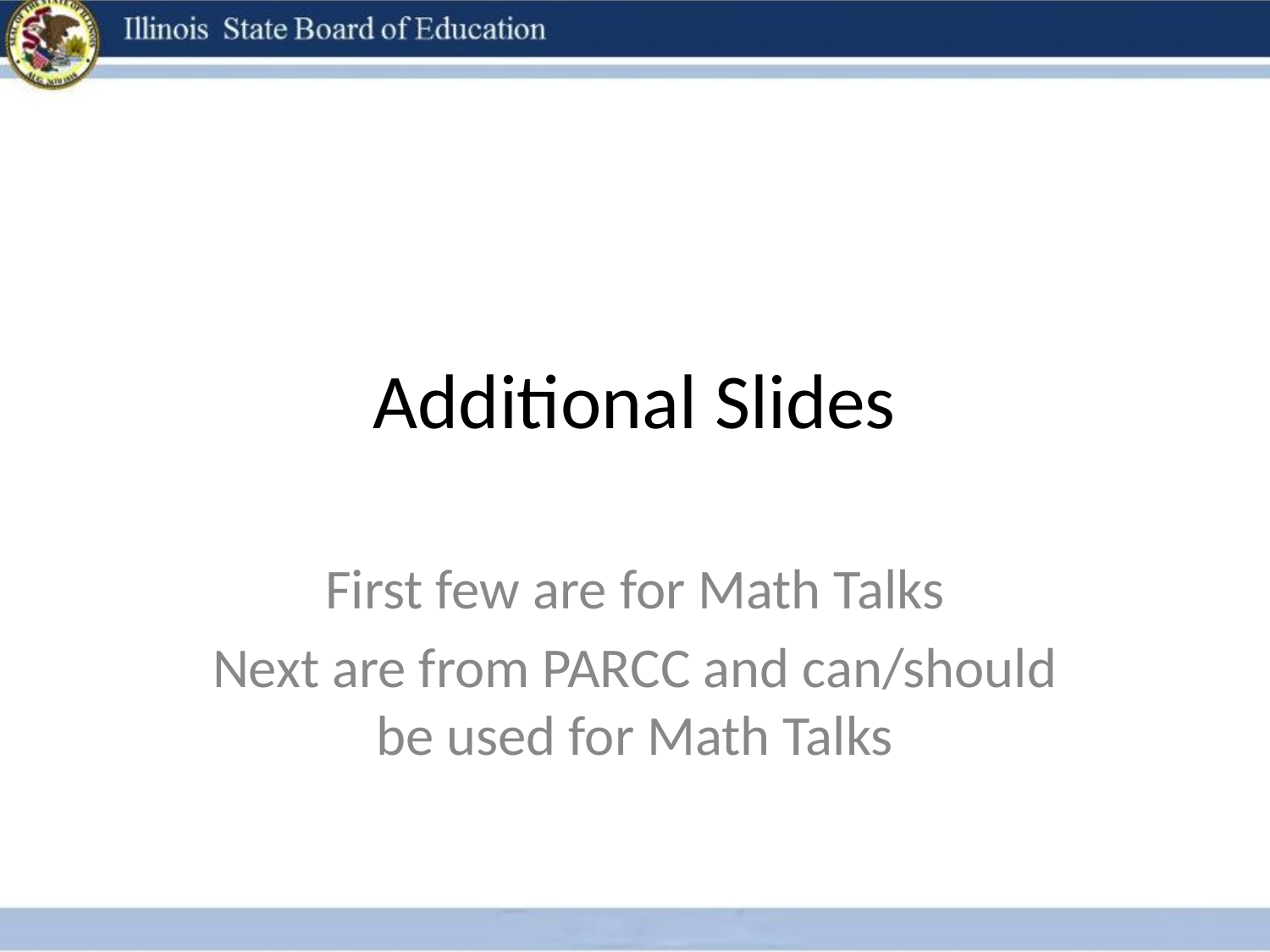

# Additional Slides
First few are for Math Talks
Next are from PARCC and can/should be used for Math Talks